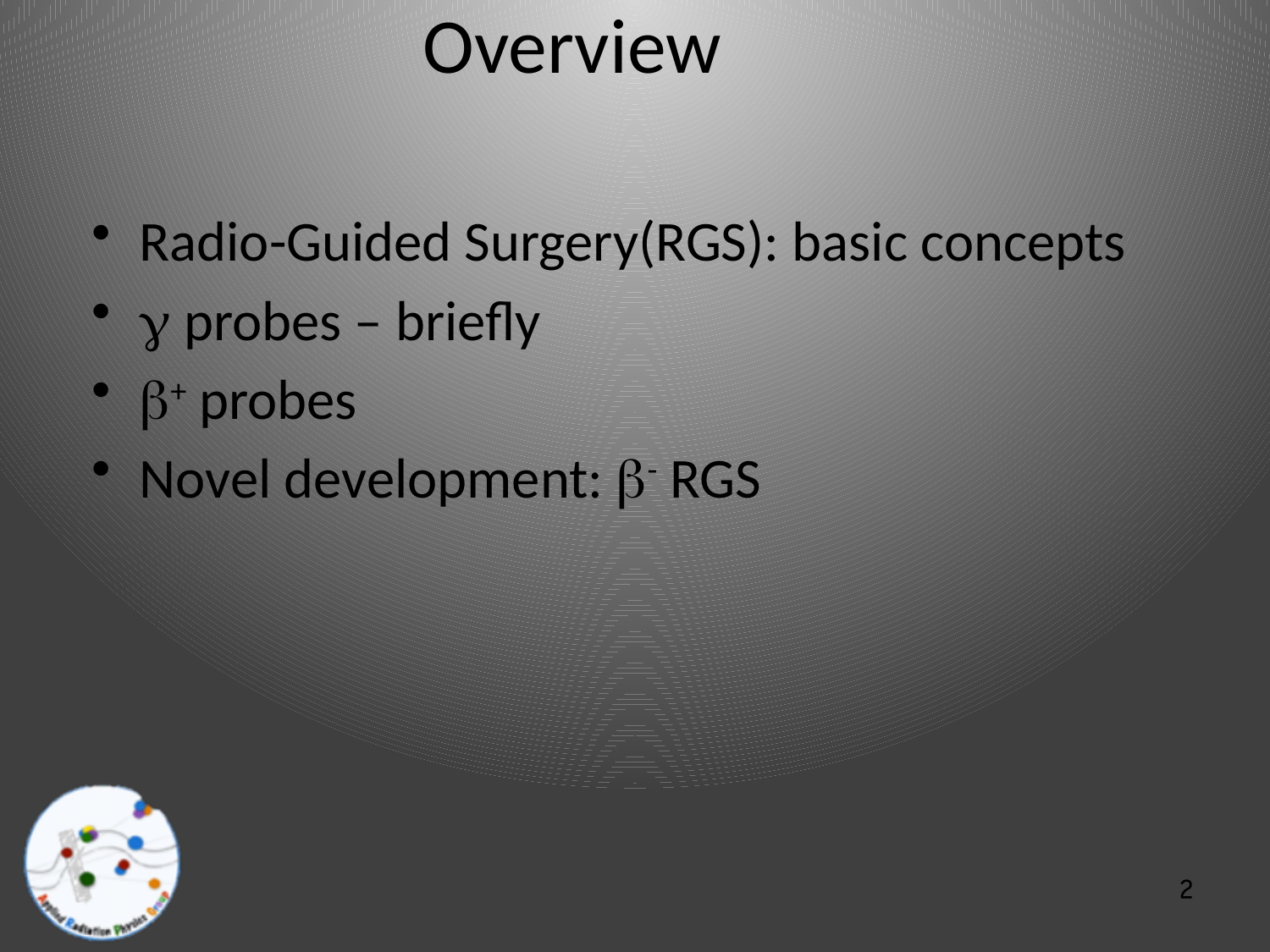

# Overview
Radio-Guided Surgery(RGS): basic concepts
γ probes – briefly
β+ probes
Novel development: β- RGS

2